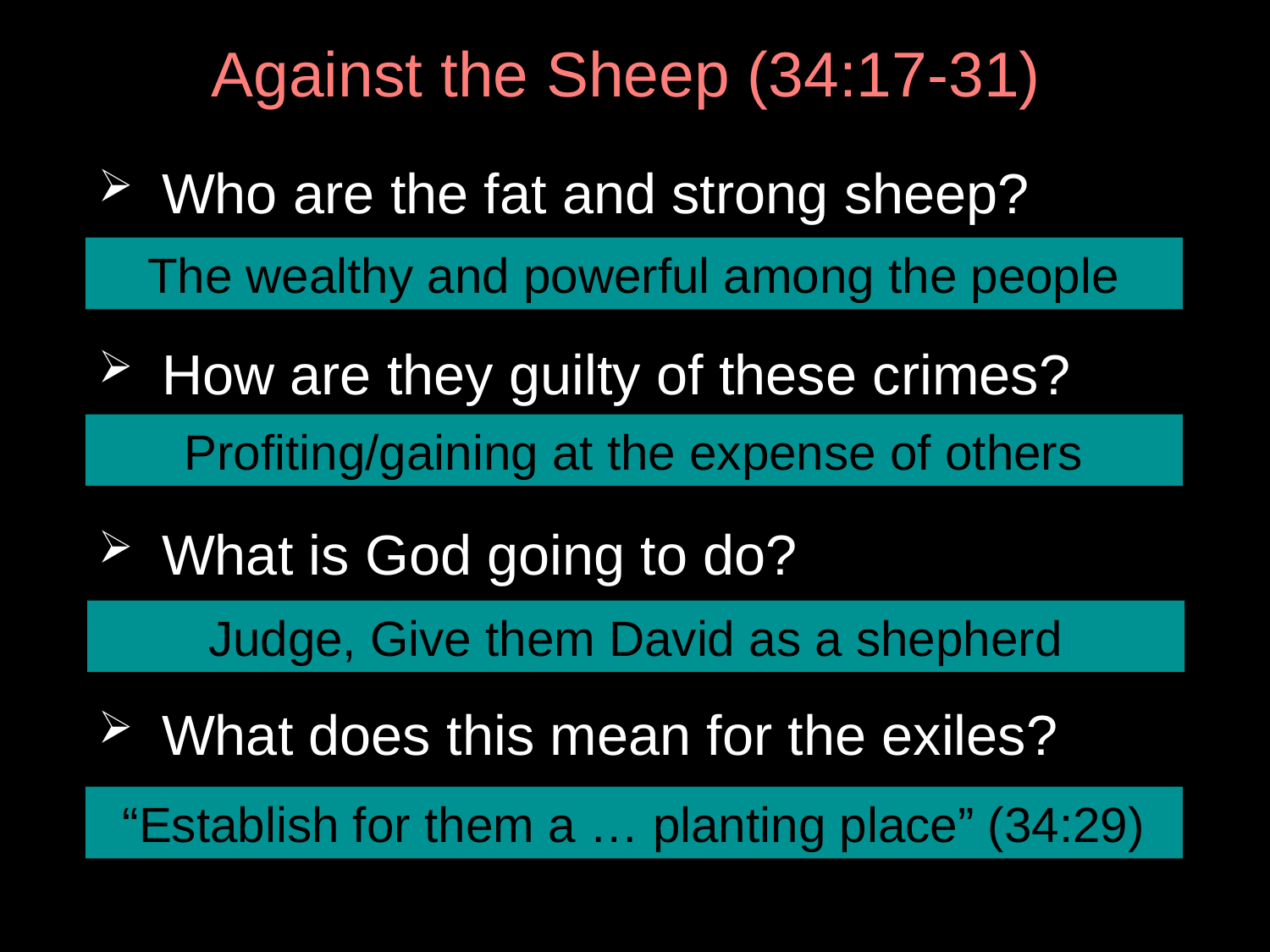

# Against the Sheep (34:17-31)
Who are the fat and strong sheep?
How are they guilty of these crimes?
What is God going to do?
What does this mean for the exiles?
The wealthy and powerful among the people
Profiting/gaining at the expense of others
Judge, Give them David as a shepherd
“Establish for them a … planting place” (34:29)